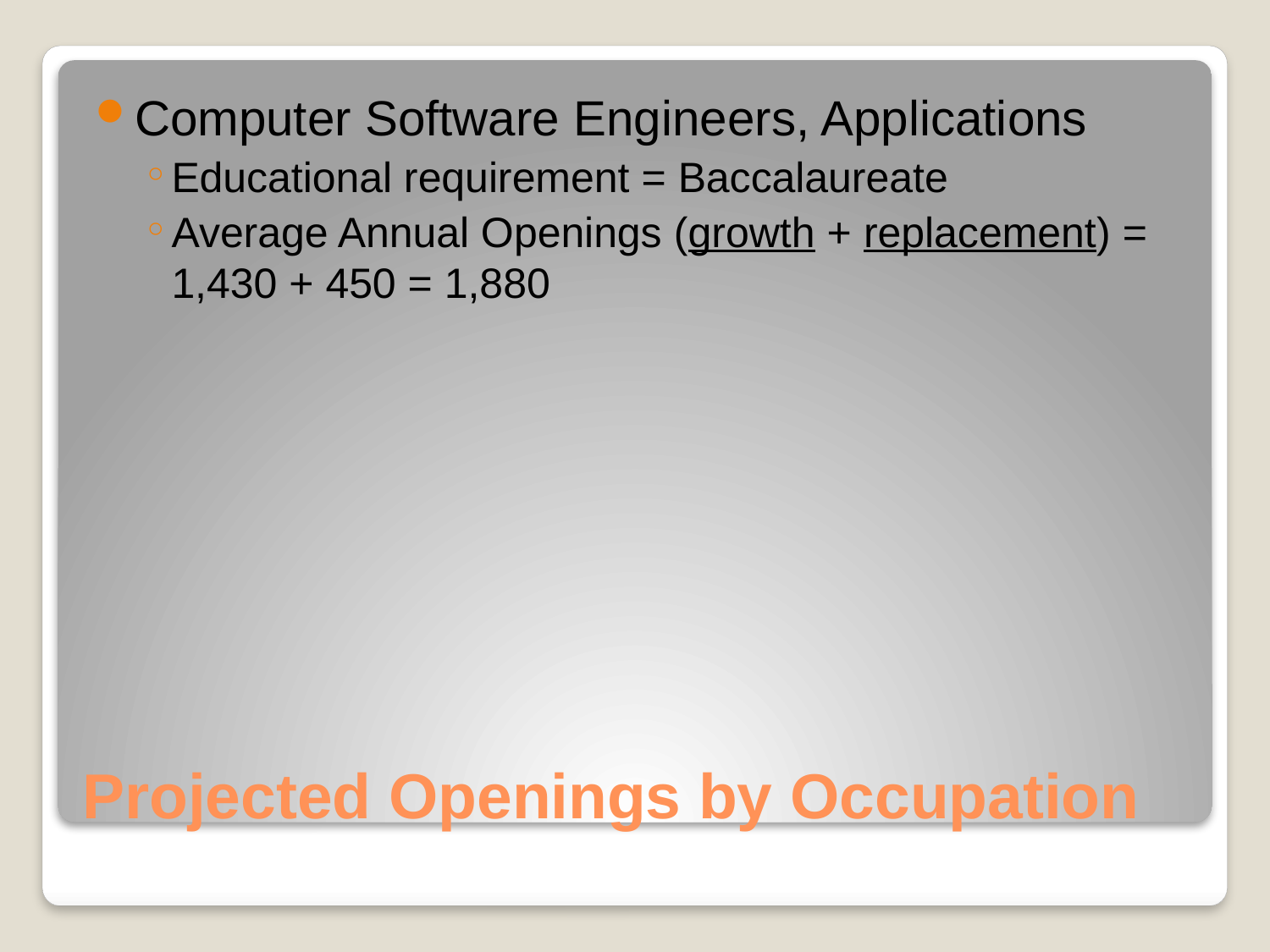

Computer Software Engineers, Applications
Educational requirement = Baccalaureate
Average Annual Openings (growth + replacement) = 1,430 + 450 = 1,880

# Projected Openings by Occupation